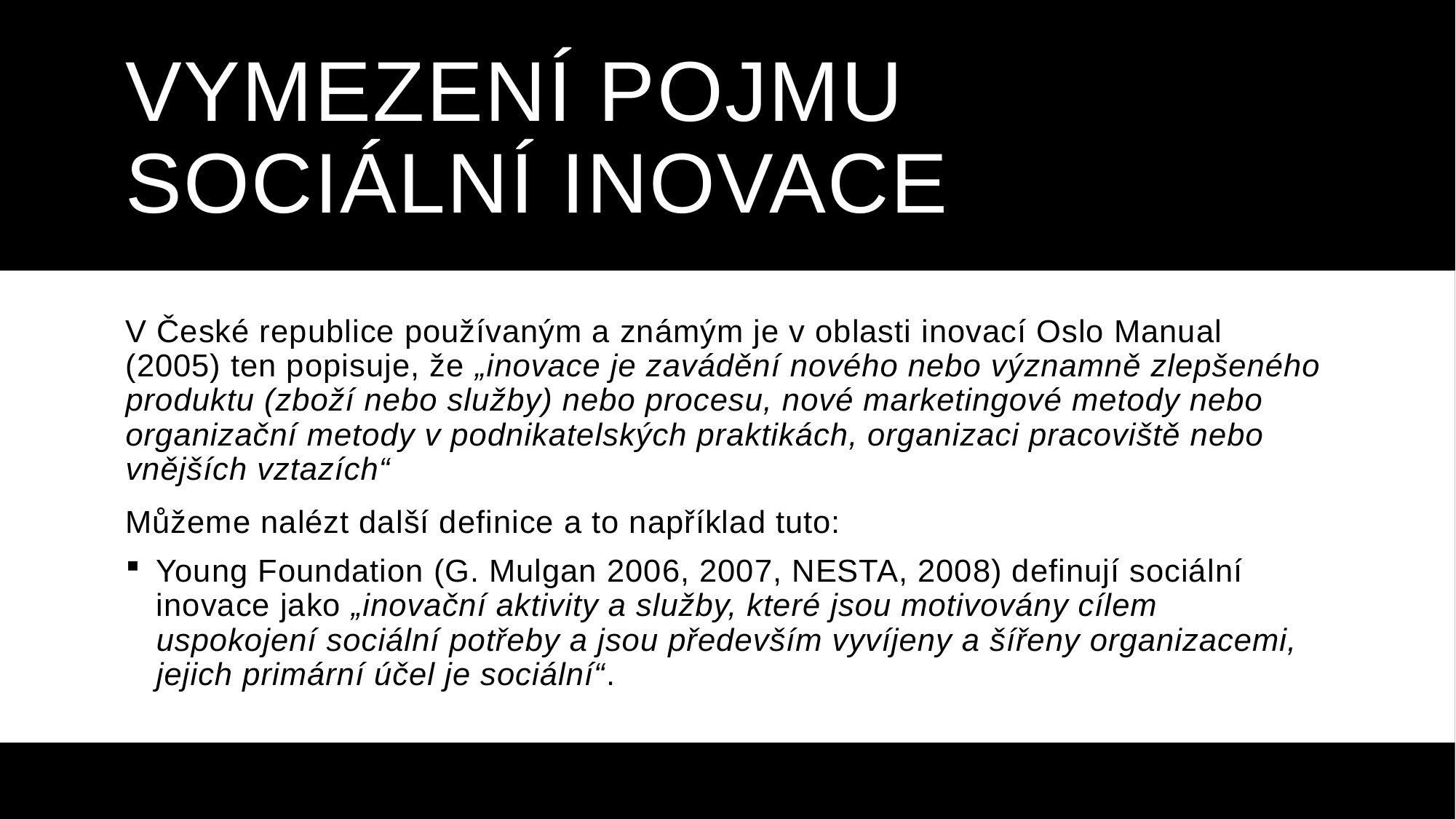

# Vymezení pojmu sociální inovace

V České republice používaným a známým je v oblasti inovací Oslo Manual (2005) ten popisuje, že „inovace je zavádění nového nebo významně zlepšeného produktu (zboží nebo služby) nebo procesu, nové marketingové metody nebo organizační metody v podnikatelských praktikách, organizaci pracoviště nebo vnějších vztazích“
Můžeme nalézt další definice a to například tuto:
Young Foundation (G. Mulgan 2006, 2007, NESTA, 2008) definují sociální inovace jako „inovační aktivity a služby, které jsou motivovány cílem uspokojení sociální potřeby a jsou především vyvíjeny a šířeny organizacemi, jejich primární účel je sociální“.